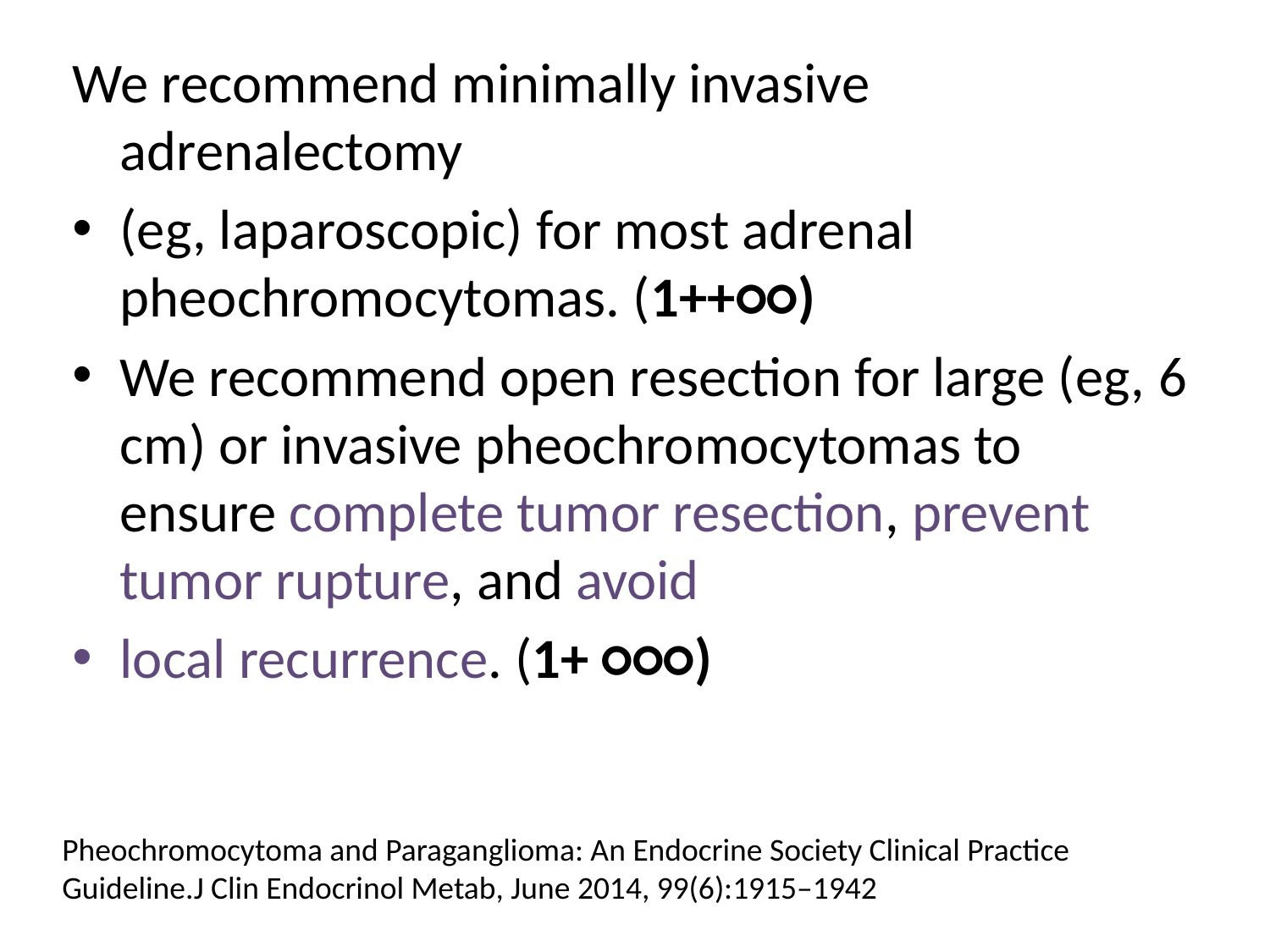

We recommend minimally invasive adrenalectomy
(eg, laparoscopic) for most adrenal pheochromocytomas. (1++○○)
We recommend open resection for large (eg, 6 cm) or invasive pheochromocytomas to ensure complete tumor resection, prevent tumor rupture, and avoid
local recurrence. (1+ ○○○)
Pheochromocytoma and Paraganglioma: An Endocrine Society Clinical Practice Guideline.J Clin Endocrinol Metab, June 2014, 99(6):1915–1942